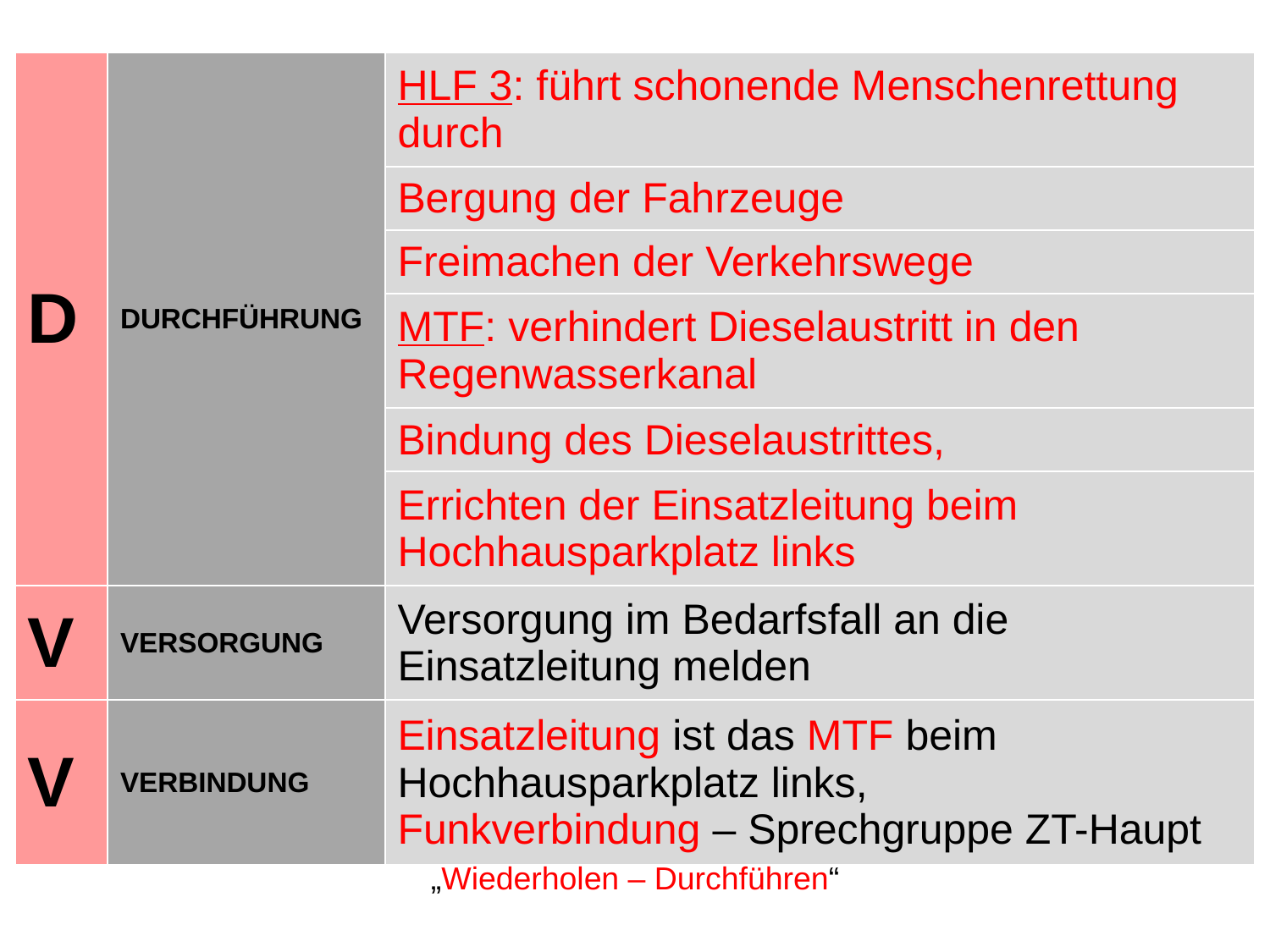

| D | DURCHFÜHRUNG | HLF 3: führt schonende Menschenrettung durch |
| --- | --- | --- |
|  |  | Bergung der Fahrzeuge |
|  |  | Freimachen der Verkehrswege |
|  |  | MTF: verhindert Dieselaustritt in den Regenwasserkanal |
|  |  | Bindung des Dieselaustrittes, |
|  |  | Errichten der Einsatzleitung beim Hochhausparkplatz links |
| V | VERSORGUNG | Versorgung im Bedarfsfall an die Einsatzleitung melden |
| V | VERBINDUNG | Einsatzleitung ist das MTF beim Hochhausparkplatz links, Funkverbindung – Sprechgruppe ZT-Haupt |
„Wiederholen – Durchführen“